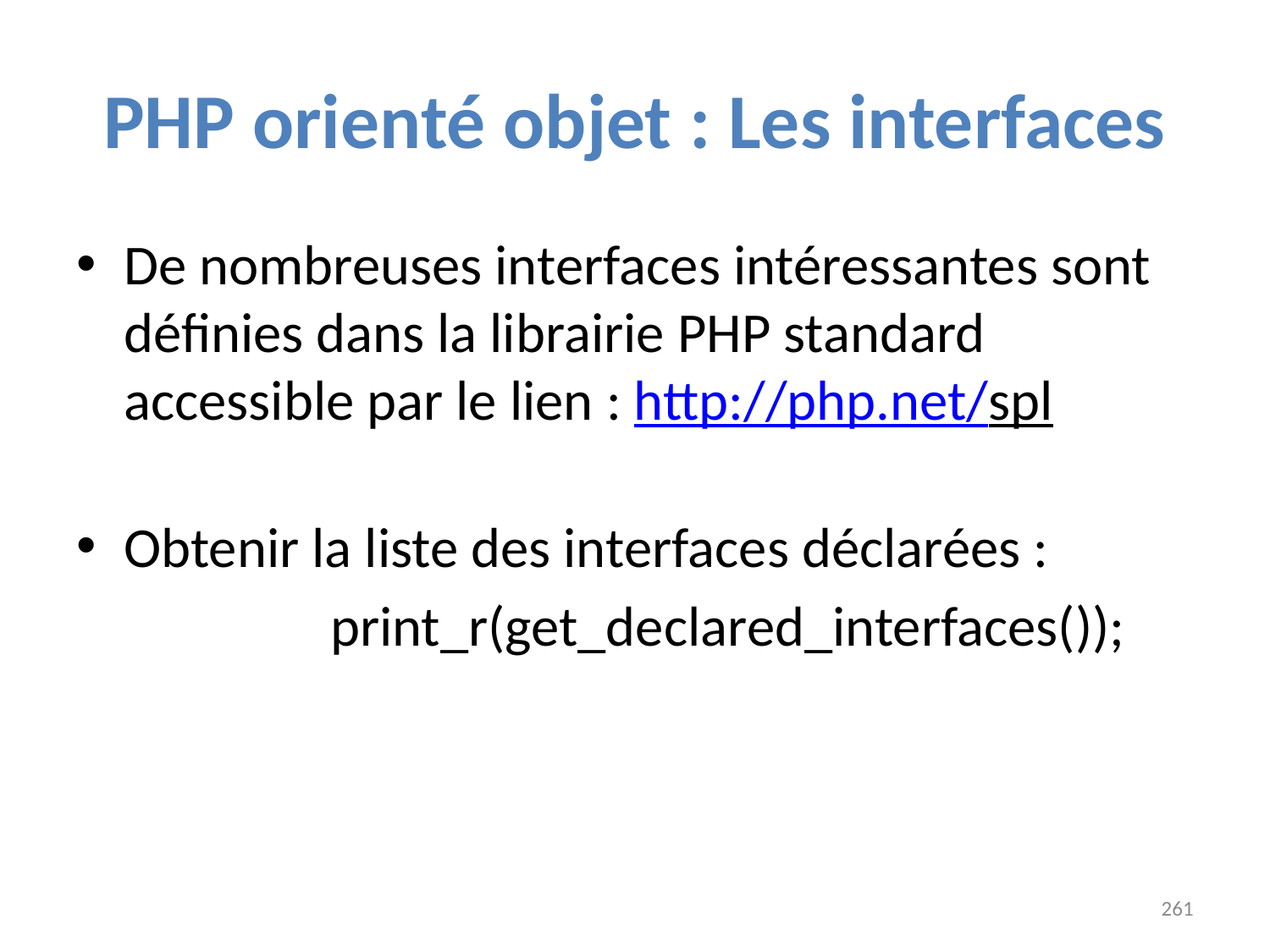

# PHP orienté objet : Les interfaces
De nombreuses interfaces intéressantes sont définies dans la librairie PHP standard accessible par le lien : http://php.net/spl
Obtenir la liste des interfaces déclarées :
		print_r(get_declared_interfaces());

261